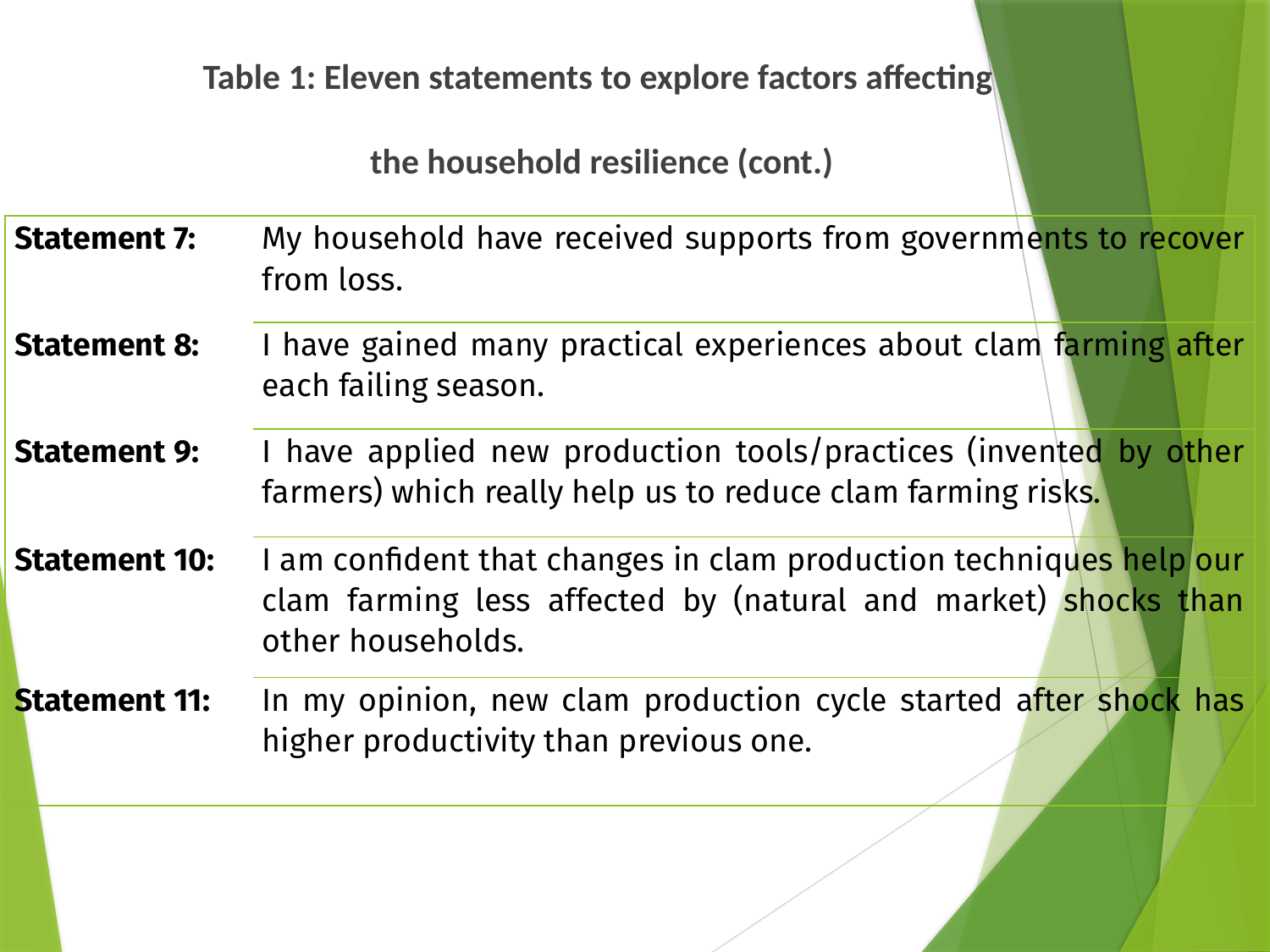

Table 1: Eleven statements to explore factors affecting
 the household resilience (cont.)
| Statement 7: | My household have received supports from governments to recover from loss. |
| --- | --- |
| Statement 8: | I have gained many practical experiences about clam farming after each failing season. |
| Statement 9: | I have applied new production tools/practices (invented by other farmers) which really help us to reduce clam farming risks. |
| Statement 10: | I am confident that changes in clam production techniques help our clam farming less affected by (natural and market) shocks than other households. |
| Statement 11: | In my opinion, new clam production cycle started after shock has higher productivity than previous one. |